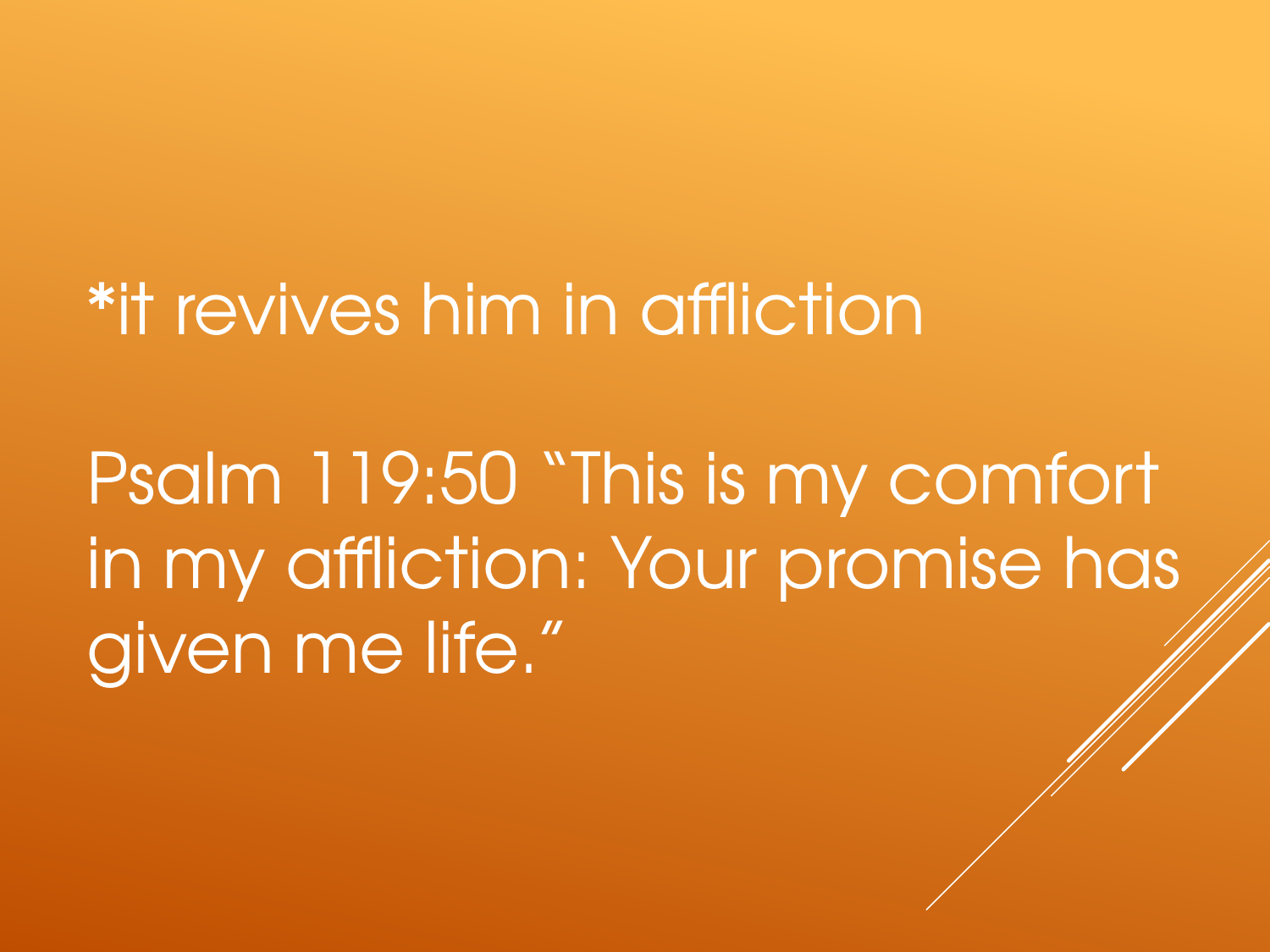

# *it revives him in affliction Psalm 119:50 “This is my comfort in my affliction: Your promise has given me life.”